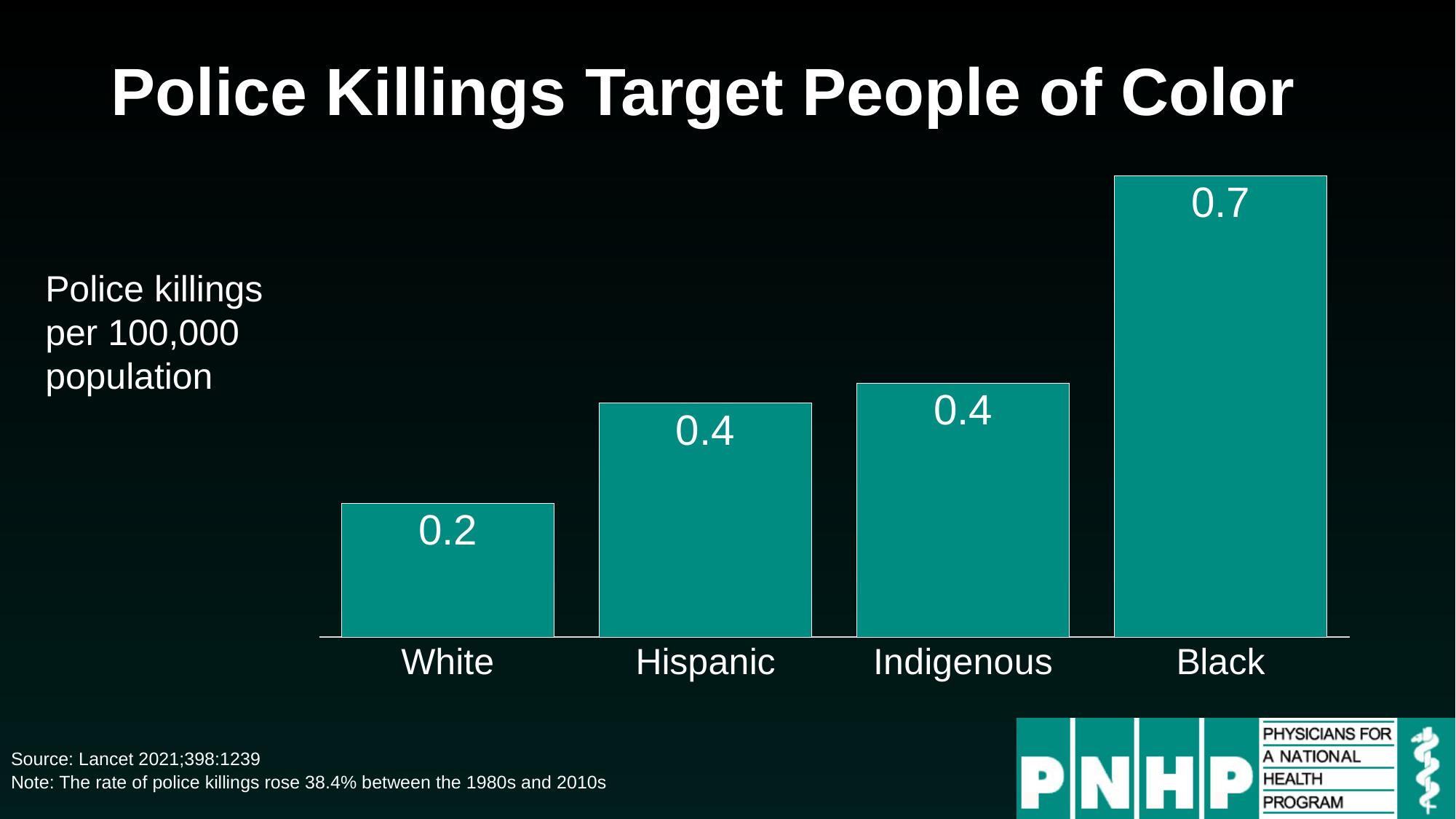

# Police Killings Target People of Color

### Chart

| Category | Series 1 |
|---|---|
| White | 0.2 |
| Hispanic | 0.35 |
| Indigenous | 0.38 |
| Black | 0.69 |
Police killings per 100,000 population
Source: Lancet 2021;398:1239
Note: The rate of police killings rose 38.4% between the 1980s and 2010s